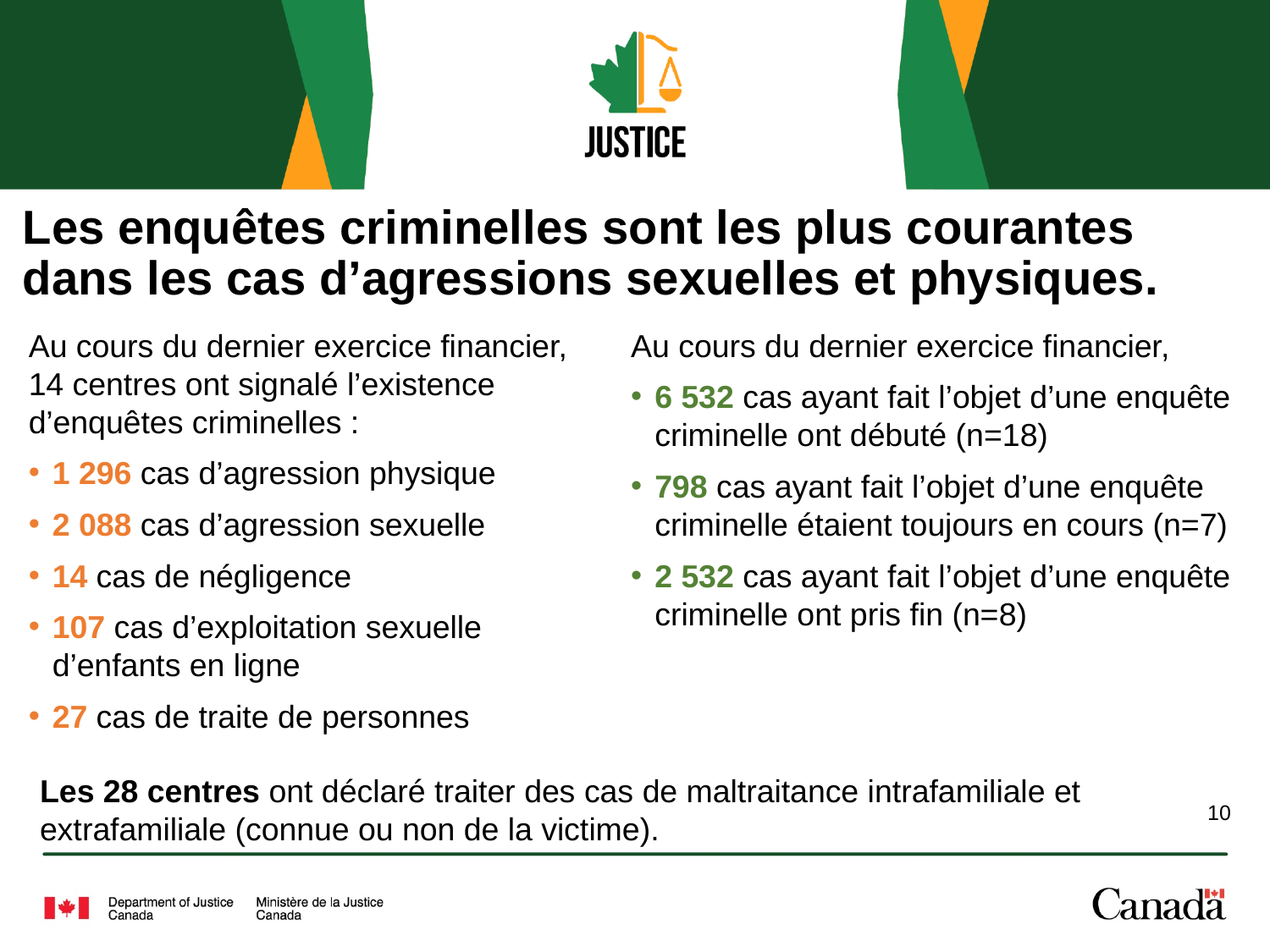

# Les enquêtes criminelles sont les plus courantes dans les cas d’agressions sexuelles et physiques.
Au cours du dernier exercice financier, 14 centres ont signalé l’existence d’enquêtes criminelles :
1 296 cas d’agression physique
2 088 cas d’agression sexuelle
14 cas de négligence
107 cas d’exploitation sexuelle d’enfants en ligne
27 cas de traite de personnes
Au cours du dernier exercice financier,
6 532 cas ayant fait l’objet d’une enquête criminelle ont débuté (n=18)
798 cas ayant fait l’objet d’une enquête criminelle étaient toujours en cours (n=7)
2 532 cas ayant fait l’objet d’une enquête criminelle ont pris fin (n=8)
Les 28 centres ont déclaré traiter des cas de maltraitance intrafamiliale et extrafamiliale (connue ou non de la victime).
10